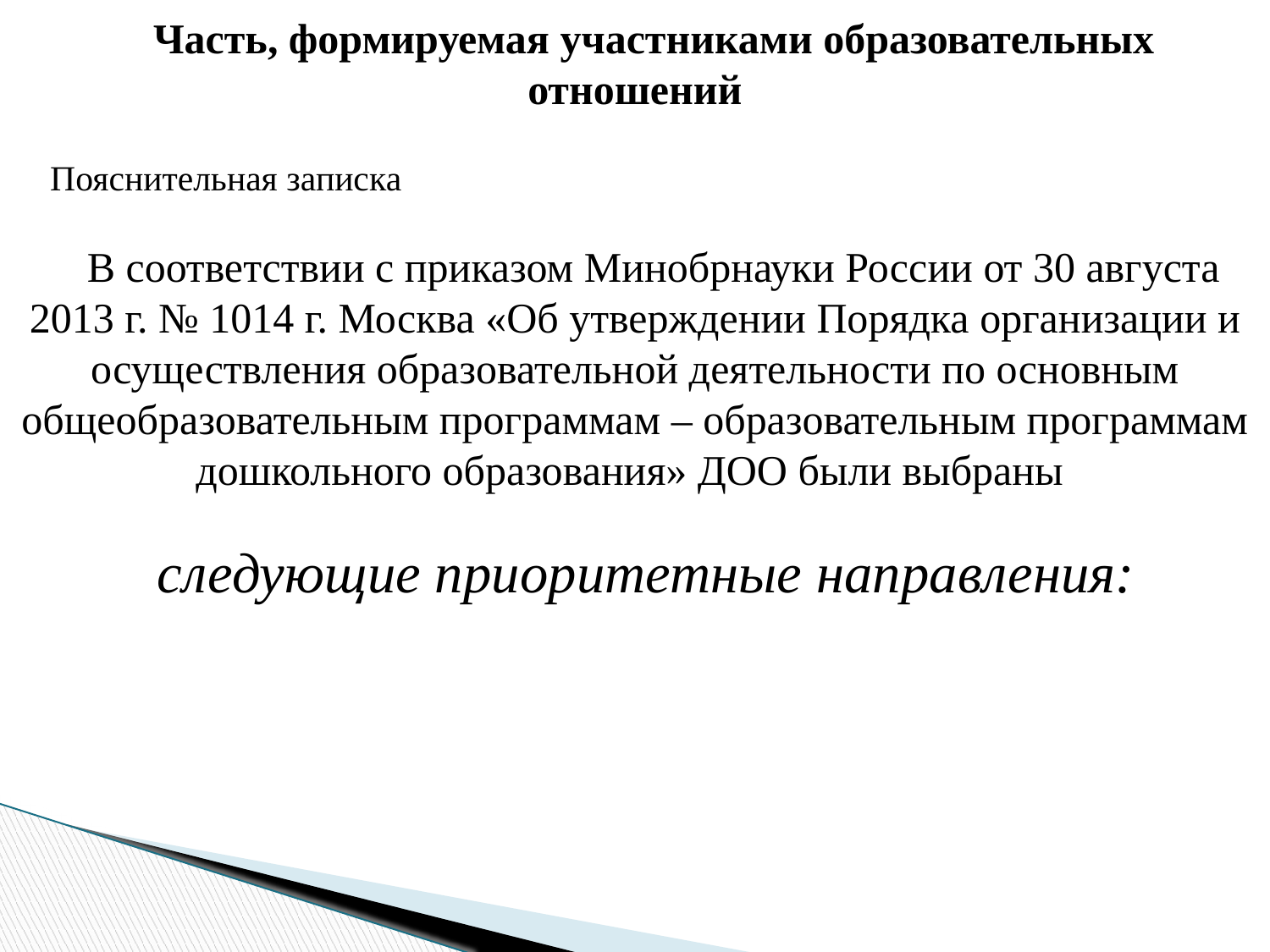

Часть, формируемая участниками образовательных отношений

Пояснительная записка

В соответствии с приказом Минобрнауки России от 30 августа 2013 г. № 1014 г. Москва «Об утверждении Порядка организации и осуществления образовательной деятельности по основным общеобразовательным программам – образовательным программам дошкольного образования» ДОО были выбраны

следующие приоритетные направления: